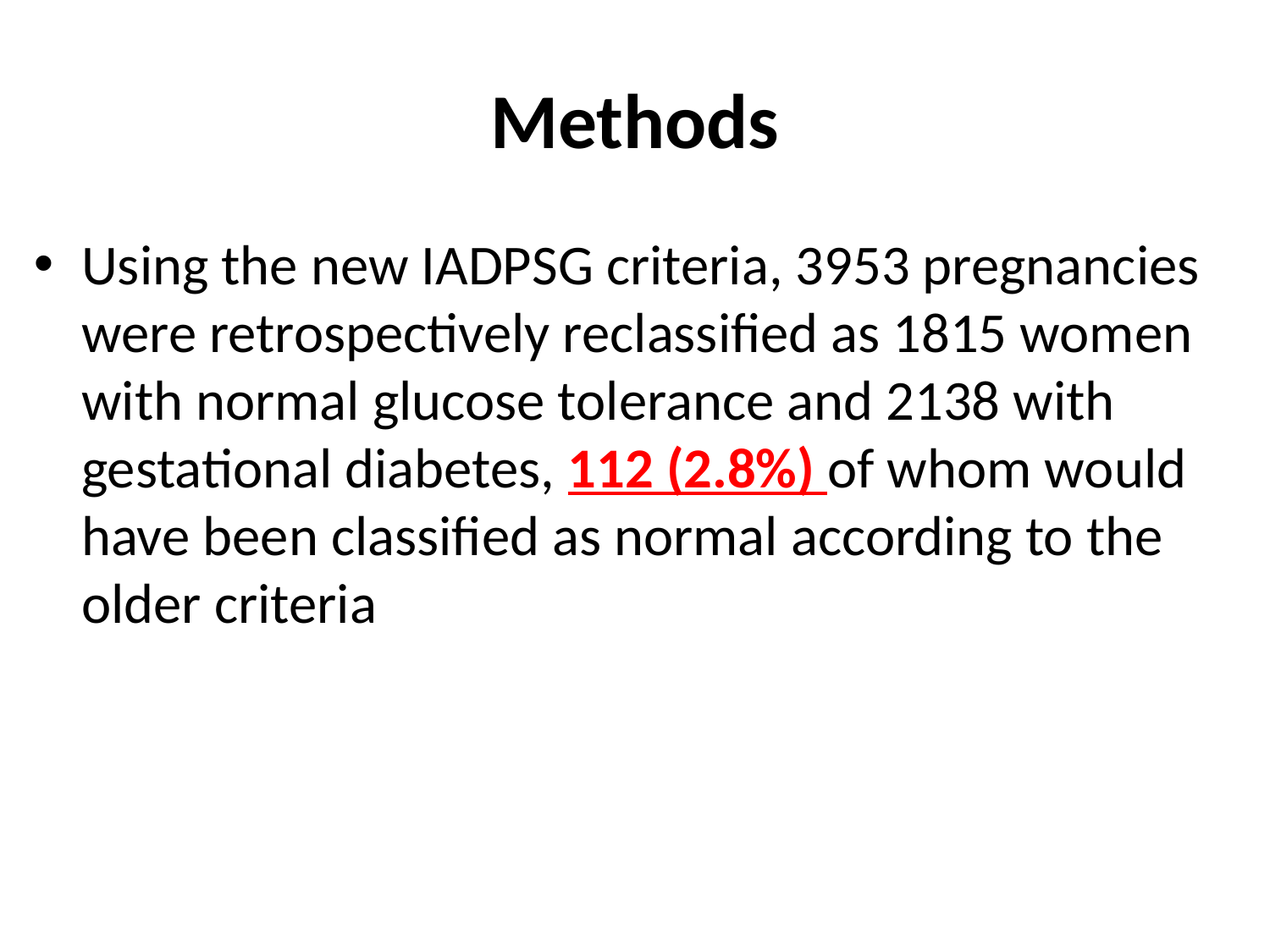

# Methods
Using the new IADPSG criteria, 3953 pregnancies were retrospectively reclassified as 1815 women with normal glucose tolerance and 2138 with gestational diabetes, 112 (2.8%) of whom would have been classified as normal according to the older criteria